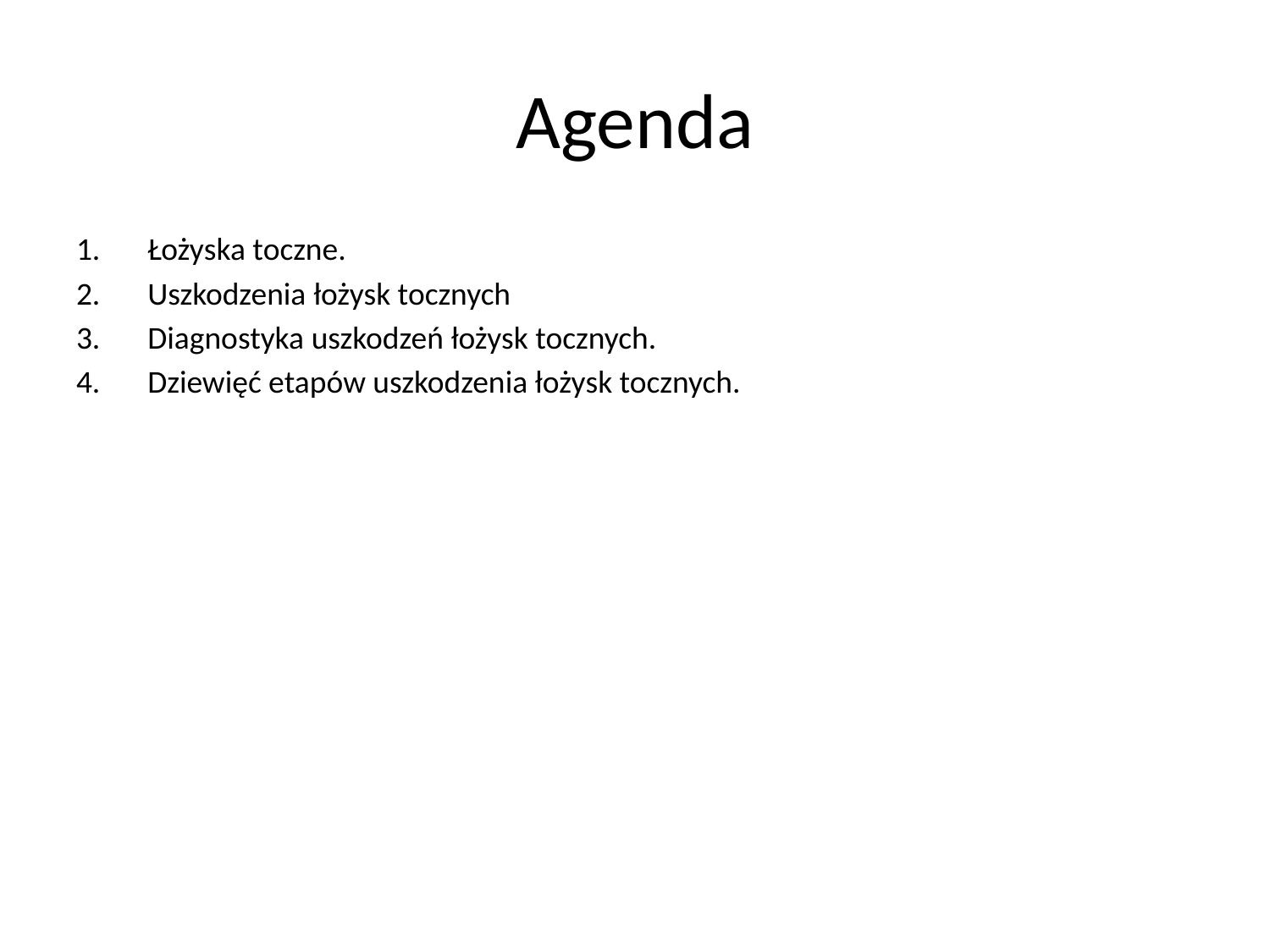

# Agenda
Łożyska toczne.
Uszkodzenia łożysk tocznych
Diagnostyka uszkodzeń łożysk tocznych.
Dziewięć etapów uszkodzenia łożysk tocznych.